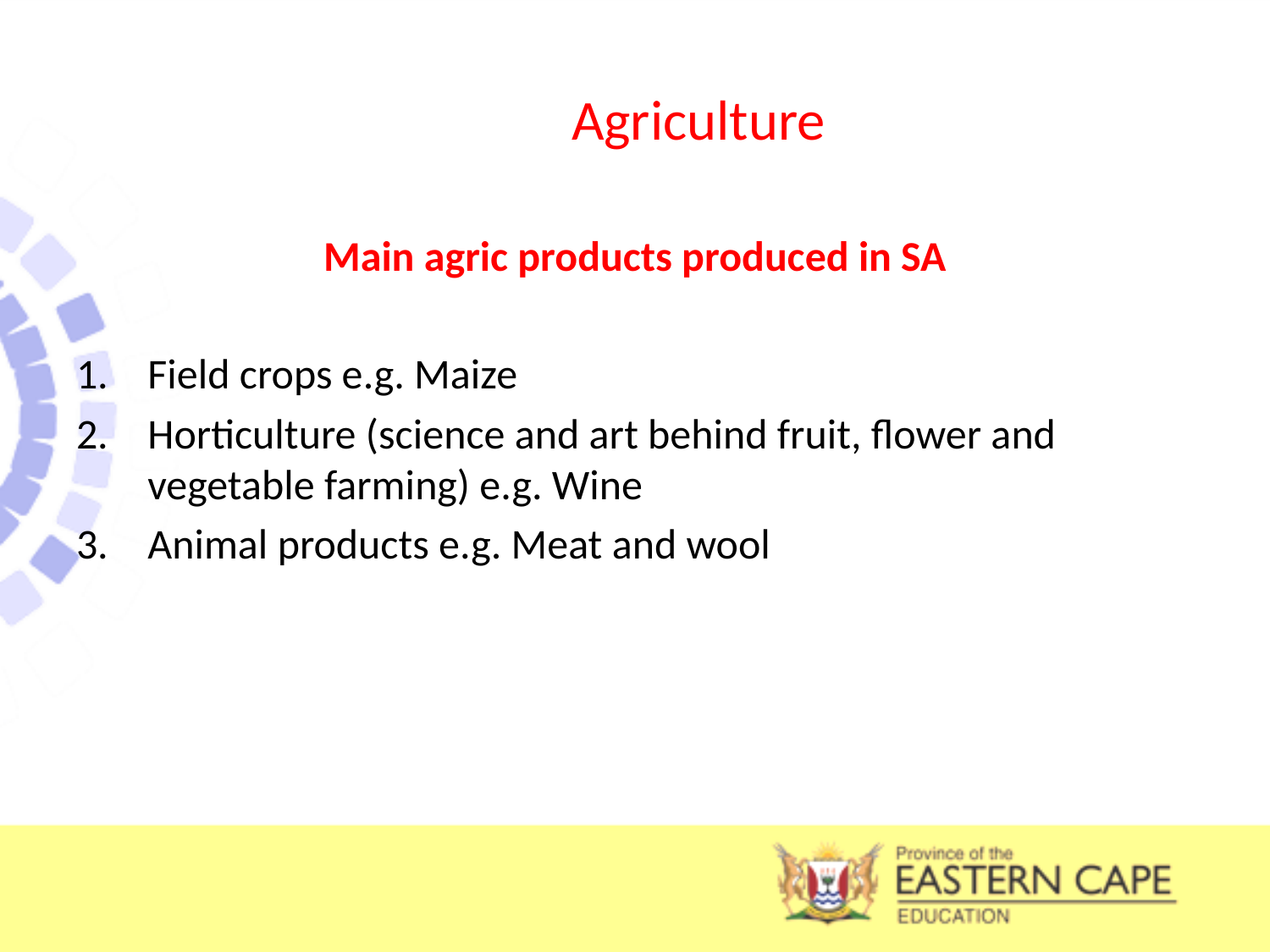

# Agriculture
Main agric products produced in SA

Field crops e.g. Maize
Horticulture (science and art behind fruit, flower and vegetable farming) e.g. Wine
Animal products e.g. Meat and wool